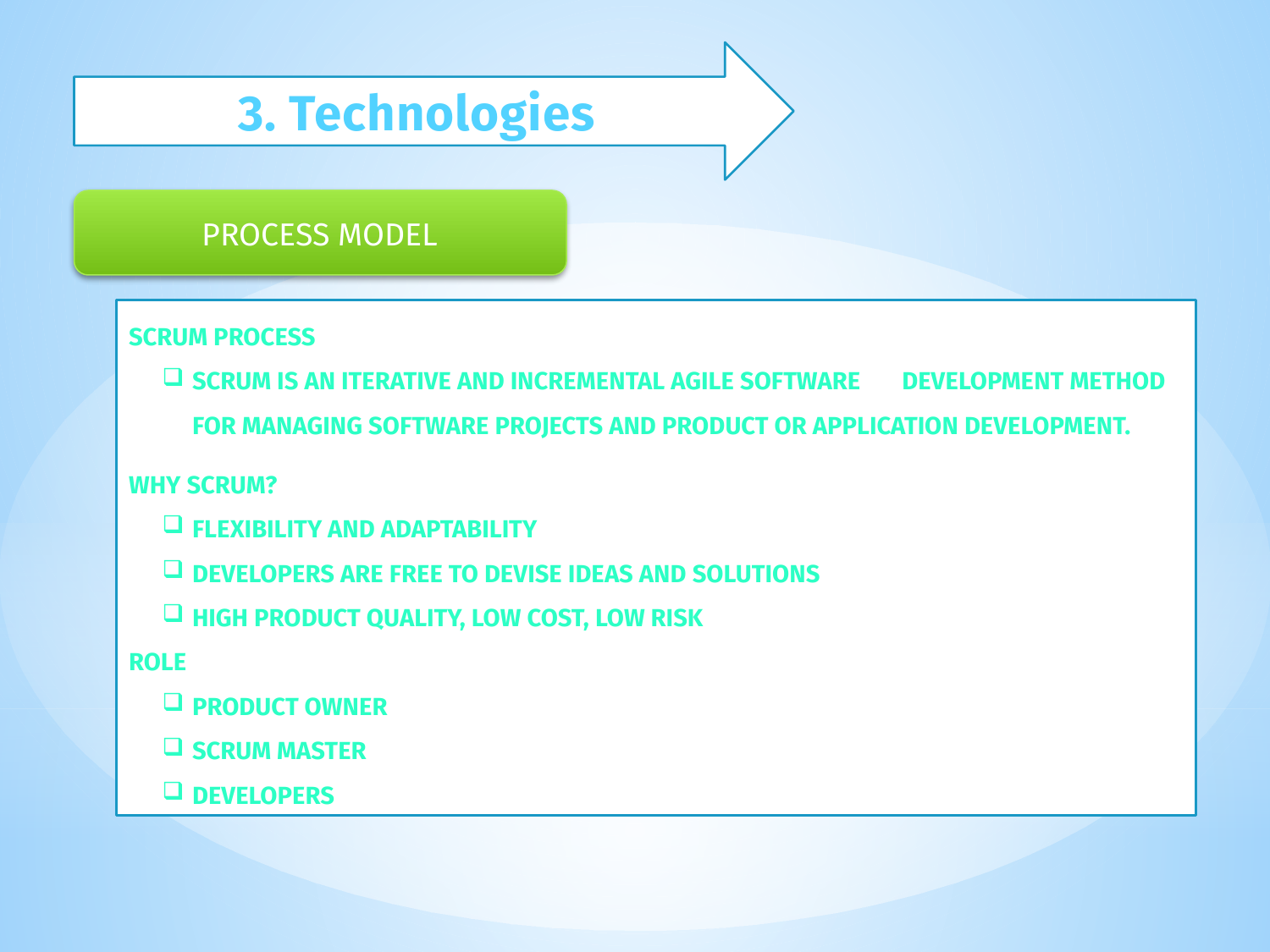

3. Technologies
PROCESS MODEL
Scrum Process
Scrum is an iterative and incremental agile software       development method for managing software projects and product or application development.
Why Scrum?
Flexibility and adaptability
Developers are free to devise ideas and solutions
High product quality, low cost, low risk
Role
Product Owner
Scrum Master
Developers